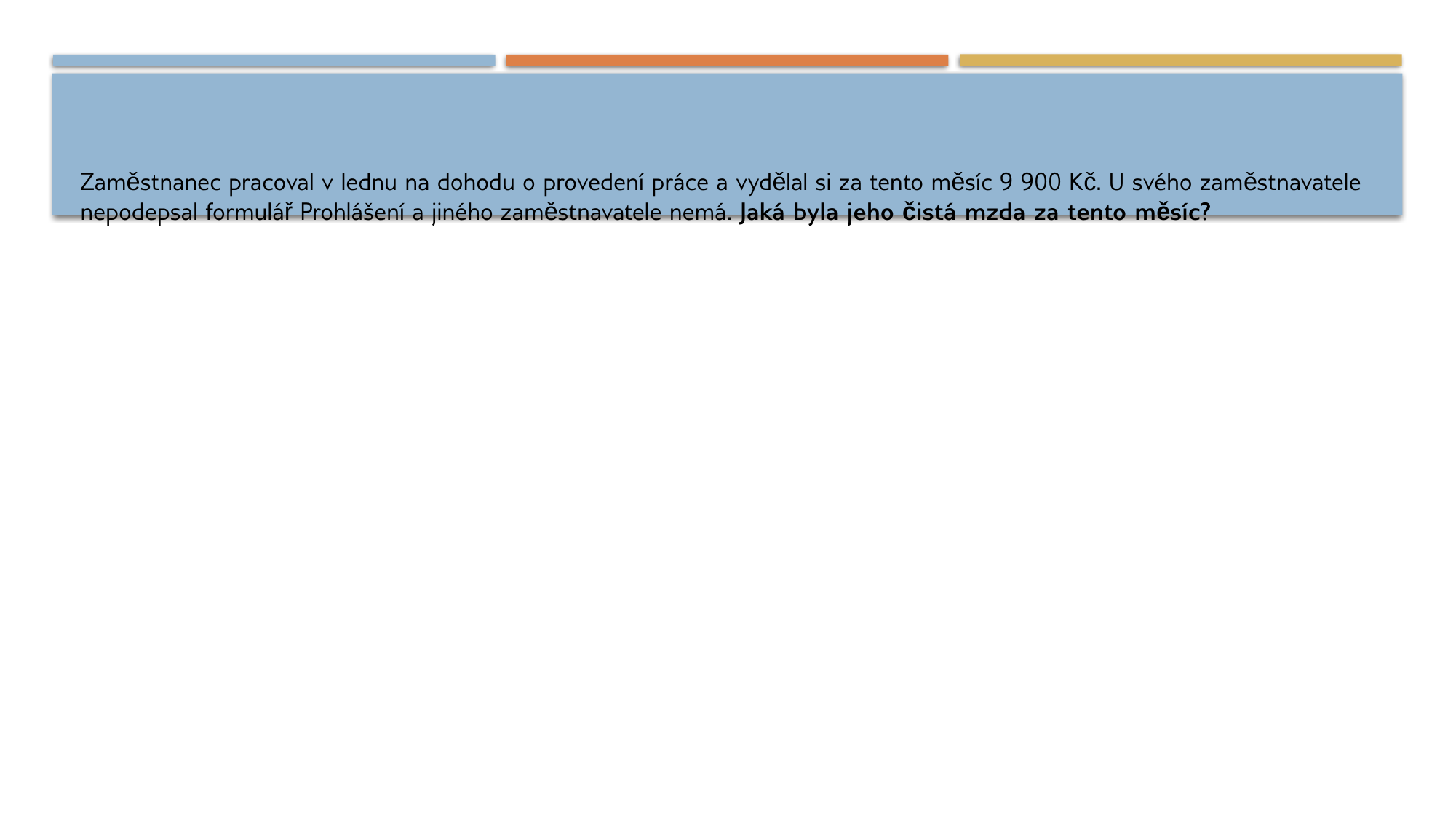

# Zaměstnanec pracoval v lednu na dohodu o provedení práce a vydělal si za tento měsíc 9 900 Kč. U svého zaměstnavatele nepodepsal formulář Prohlášení a jiného zaměstnavatele nemá. Jaká byla jeho čistá mzda za tento měsíc?